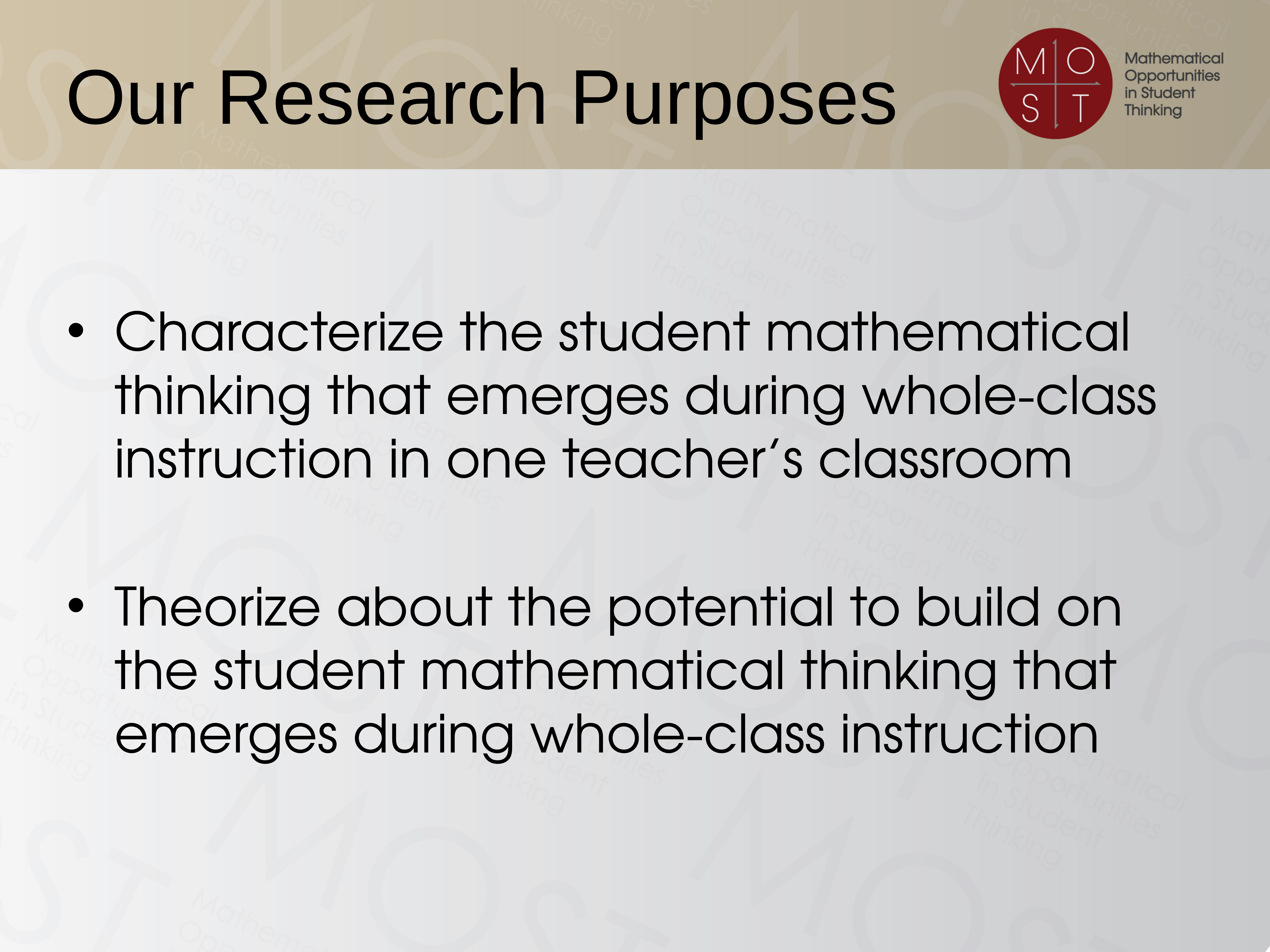

# Our Research Purposes

Characterize the student mathematical thinking that emerges during whole-class instruction in one teacher’s classroom

Theorize about the potential to build on the student mathematical thinking that emerges during whole-class instruction